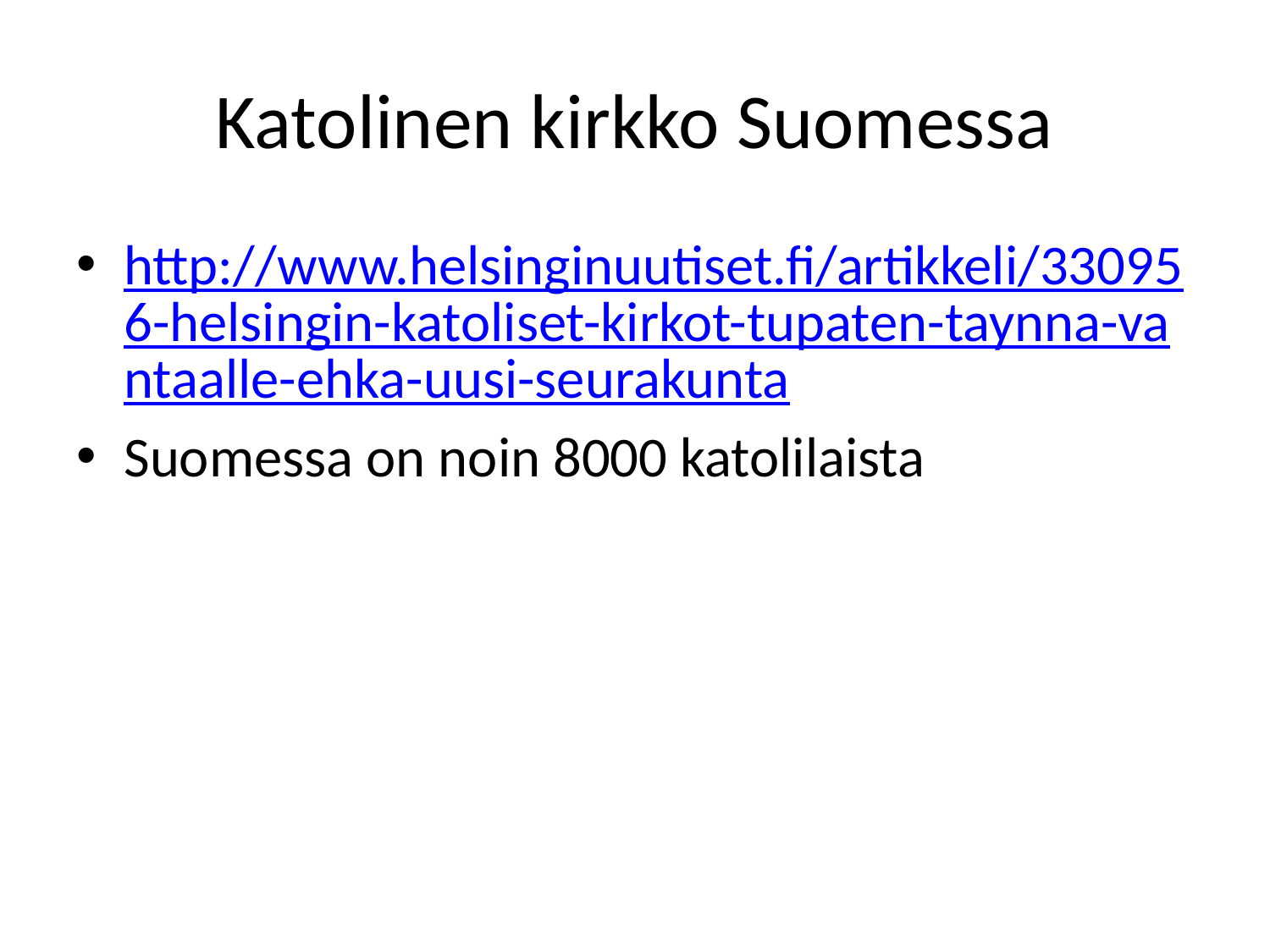

# Katolinen kirkko Suomessa
http://www.helsinginuutiset.fi/artikkeli/330956-helsingin-katoliset-kirkot-tupaten-taynna-vantaalle-ehka-uusi-seurakunta
Suomessa on noin 8000 katolilaista